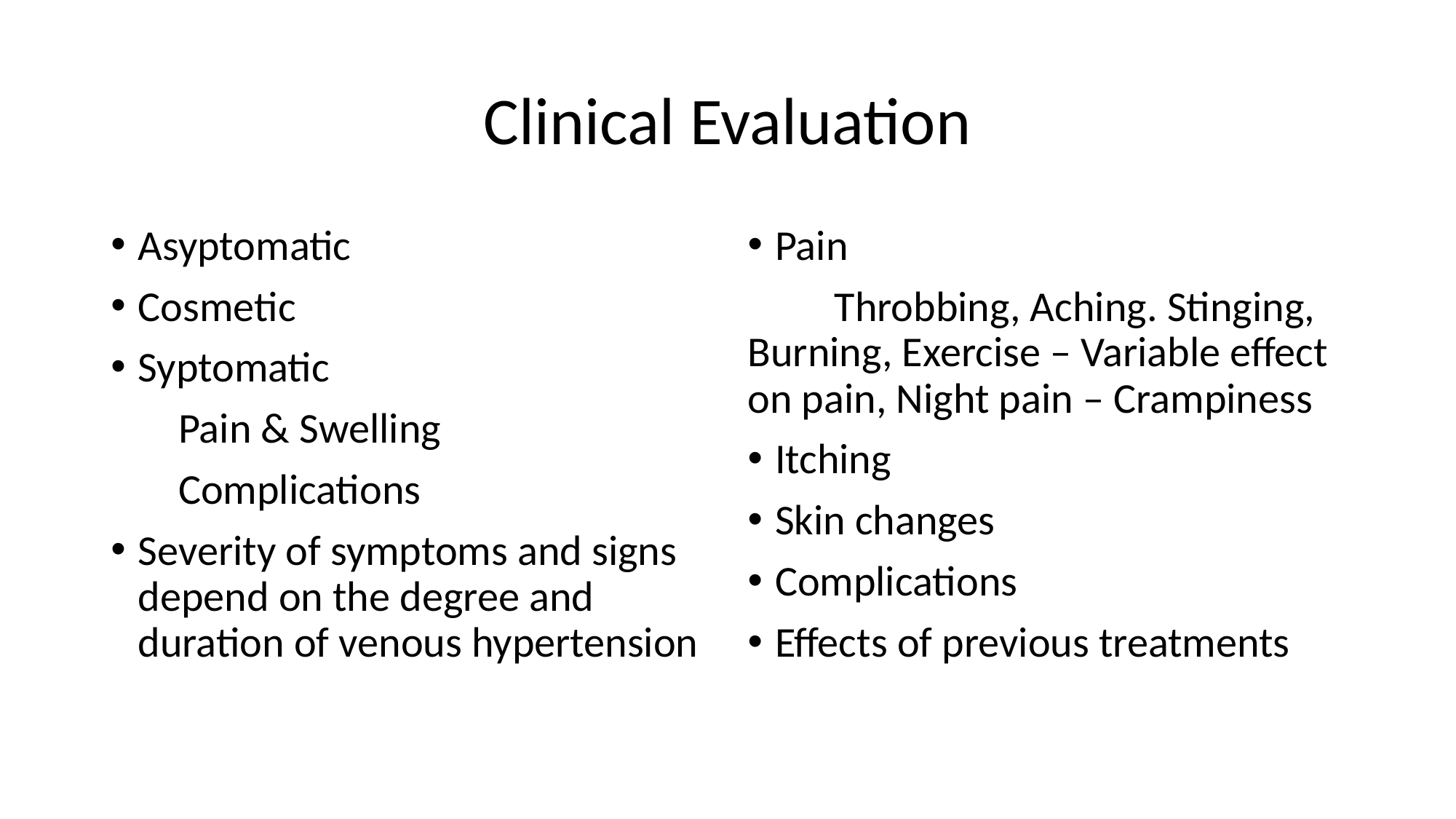

# Clinical Evaluation
Asyptomatic
Cosmetic
Syptomatic
       Pain & Swelling
       Complications
Severity of symptoms and signs depend on the degree and duration of venous hypertension
Pain
         Throbbing, Aching. Stinging, Burning, Exercise – Variable effect on pain, Night pain – Crampiness
Itching
Skin changes
Complications
Effects of previous treatments